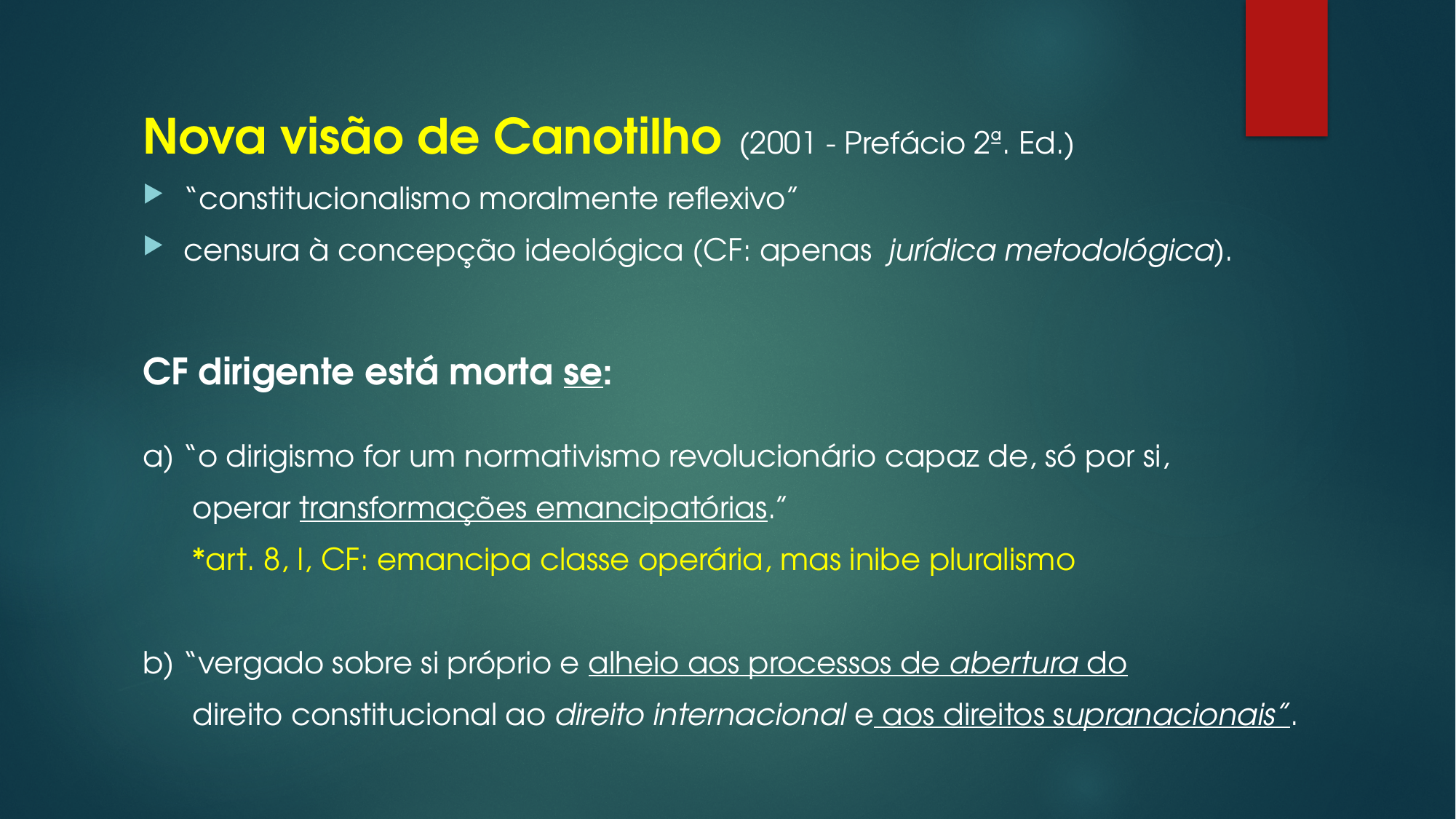

Nova visão de Canotilho  (2001 - Prefácio 2ª. Ed.)
“constitucionalismo moralmente reflexivo”
censura à concepção ideológica (CF: apenas  jurídica metodológica).

CF dirigente está morta se:

a) “o dirigismo for um normativismo revolucionário capaz de, só por si,
      operar transformações emancipatórias.”
      *art. 8, I, CF: emancipa classe operária, mas inibe pluralismo

b) “vergado sobre si próprio e alheio aos processos de abertura do
      direito constitucional ao direito internacional e aos direitos supranacionais”.